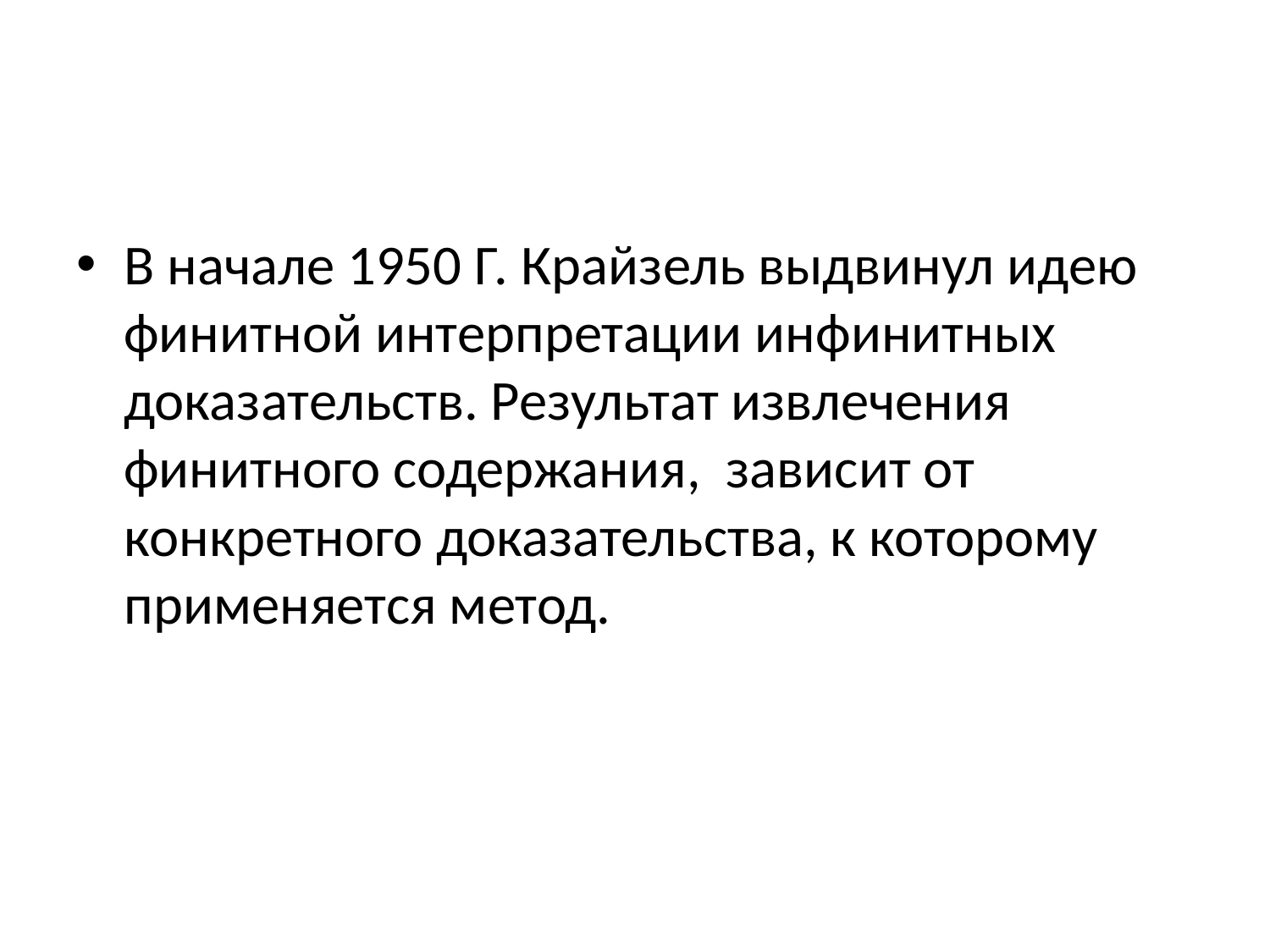

#
В начале 1950 Г. Крайзель выдвинул идею финитной интерпретации инфинитных доказательств. Результат извлечения финитного содержания,  зависит от конкретного доказательства, к которому применяется метод.